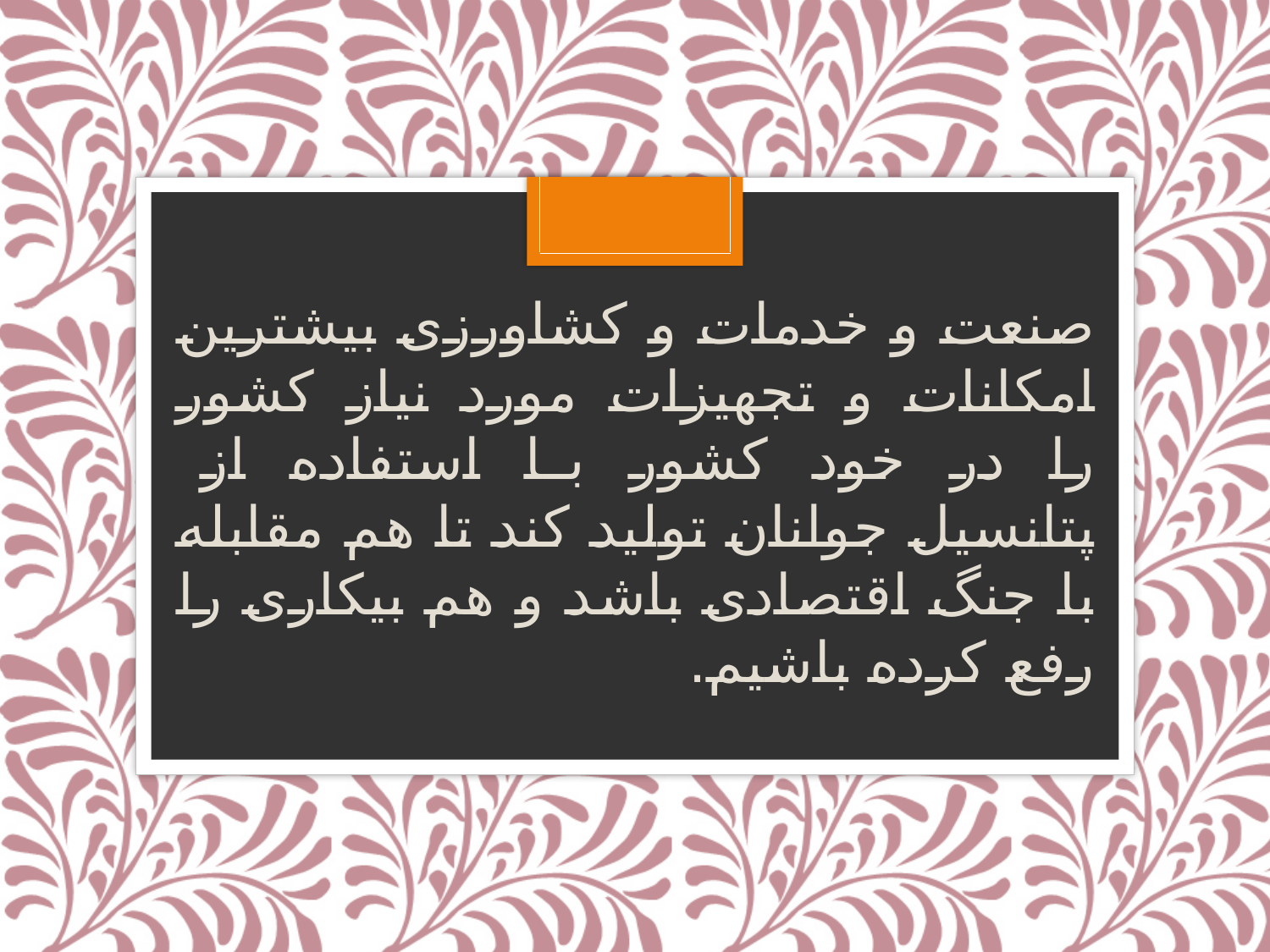

صنعت و خدمات و کشاورزی بیشترین امکانات و تجهیزات مورد نیاز کشور را در خود کشور با استفاده از پتانسیل جوانان تولید کند تا هم مقابله با جنگ اقتصادی باشد و هم بیکاری را رفع کرده باشیم.